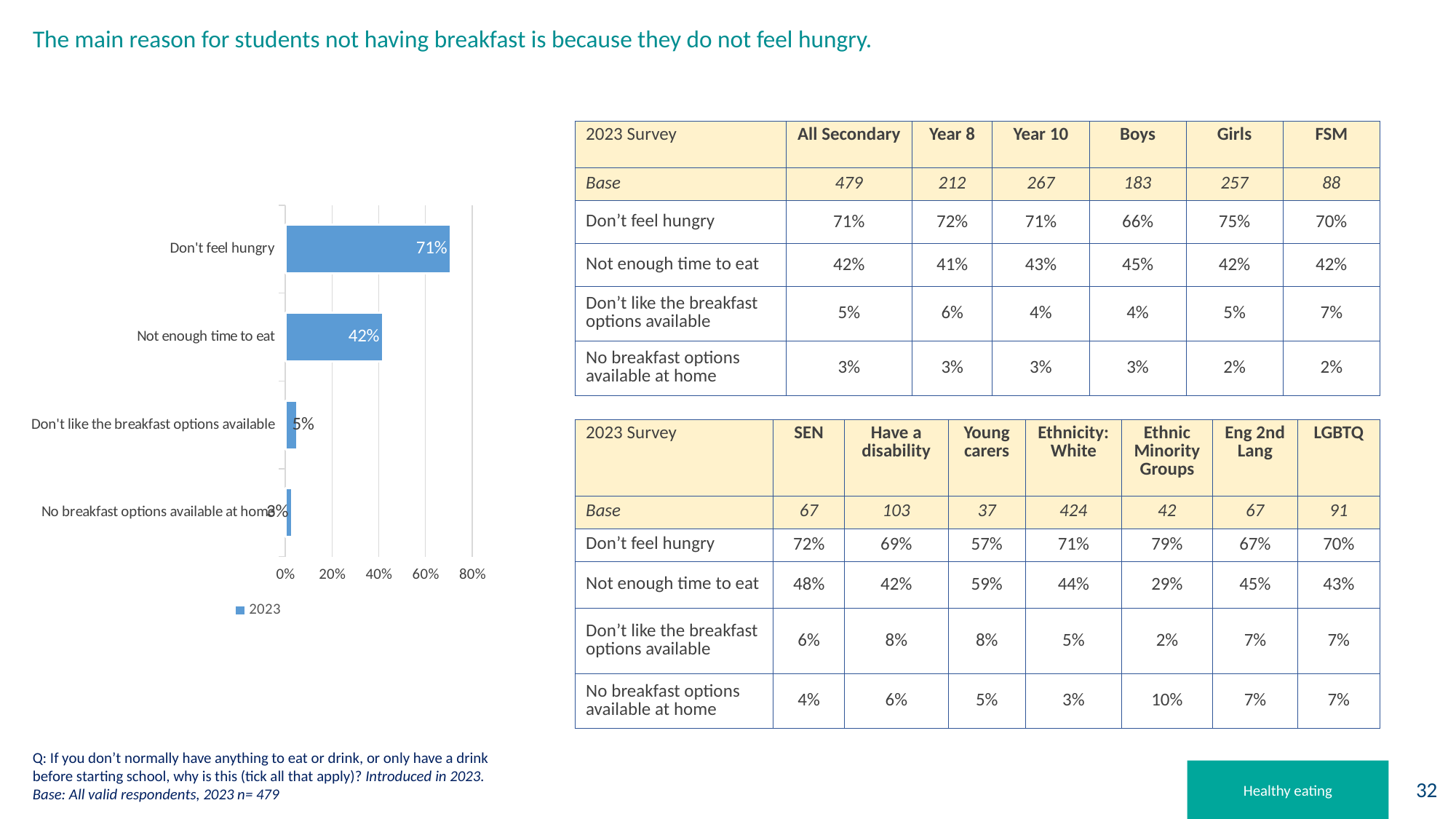

# The main reason for students not having breakfast is because they do not feel hungry.
| 2023 Survey | All Secondary | Year 8 | Year 10 | Boys | Girls | FSM |
| --- | --- | --- | --- | --- | --- | --- |
| Base | 479 | 212 | 267 | 183 | 257 | 88 |
| Don’t feel hungry | 71% | 72% | 71% | 66% | 75% | 70% |
| Not enough time to eat | 42% | 41% | 43% | 45% | 42% | 42% |
| Don’t like the breakfast options available | 5% | 6% | 4% | 4% | 5% | 7% |
| No breakfast options available at home | 3% | 3% | 3% | 3% | 2% | 2% |

### Chart

| Category | 2023 |
|---|---|
| No breakfast options available at home | 0.03 |
| Don't like the breakfast options available | 0.05 |
| Not enough time to eat | 0.42 |
| Don't feel hungry | 0.71 |
| 2023 Survey | SEN | Have a disability | Young carers | Ethnicity: White | Ethnic Minority Groups | Eng 2nd Lang | LGBTQ |
| --- | --- | --- | --- | --- | --- | --- | --- |
| Base | 67 | 103 | 37 | 424 | 42 | 67 | 91 |
| Don’t feel hungry | 72% | 69% | 57% | 71% | 79% | 67% | 70% |
| Not enough time to eat | 48% | 42% | 59% | 44% | 29% | 45% | 43% |
| Don’t like the breakfast options available | 6% | 8% | 8% | 5% | 2% | 7% | 7% |
| No breakfast options available at home | 4% | 6% | 5% | 3% | 10% | 7% | 7% |
Q: If you don’t normally have anything to eat or drink, or only have a drink before starting school, why is this (tick all that apply)? Introduced in 2023.
Base: All valid respondents, 2023 n= 479
Healthy eating